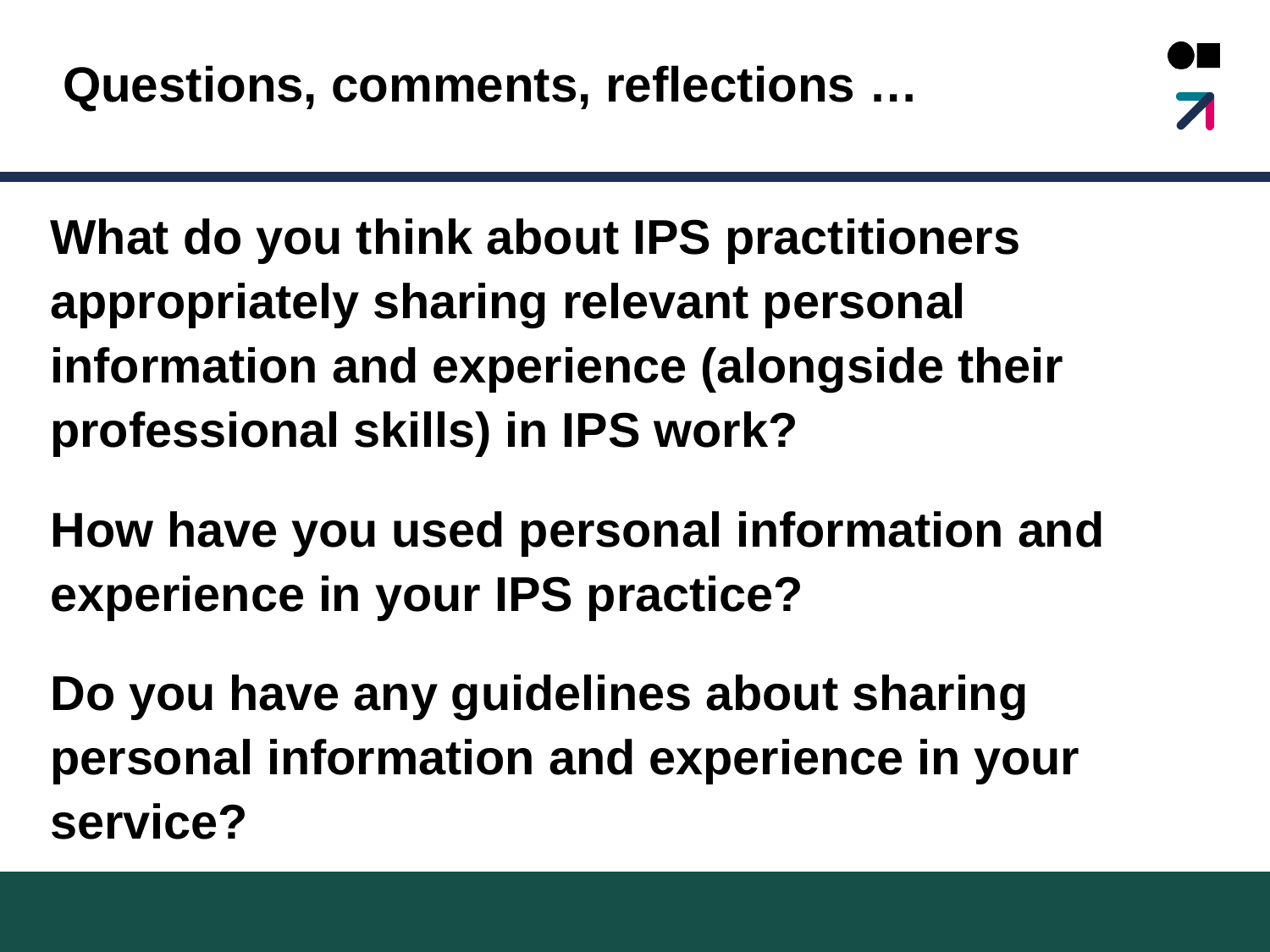

# Questions, comments, reflections …
What do you think about IPS practitioners appropriately sharing relevant personal information and experience (alongside their professional skills) in IPS work?
How have you used personal information and experience in your IPS practice?
Do you have any guidelines about sharing personal information and experience in your service?